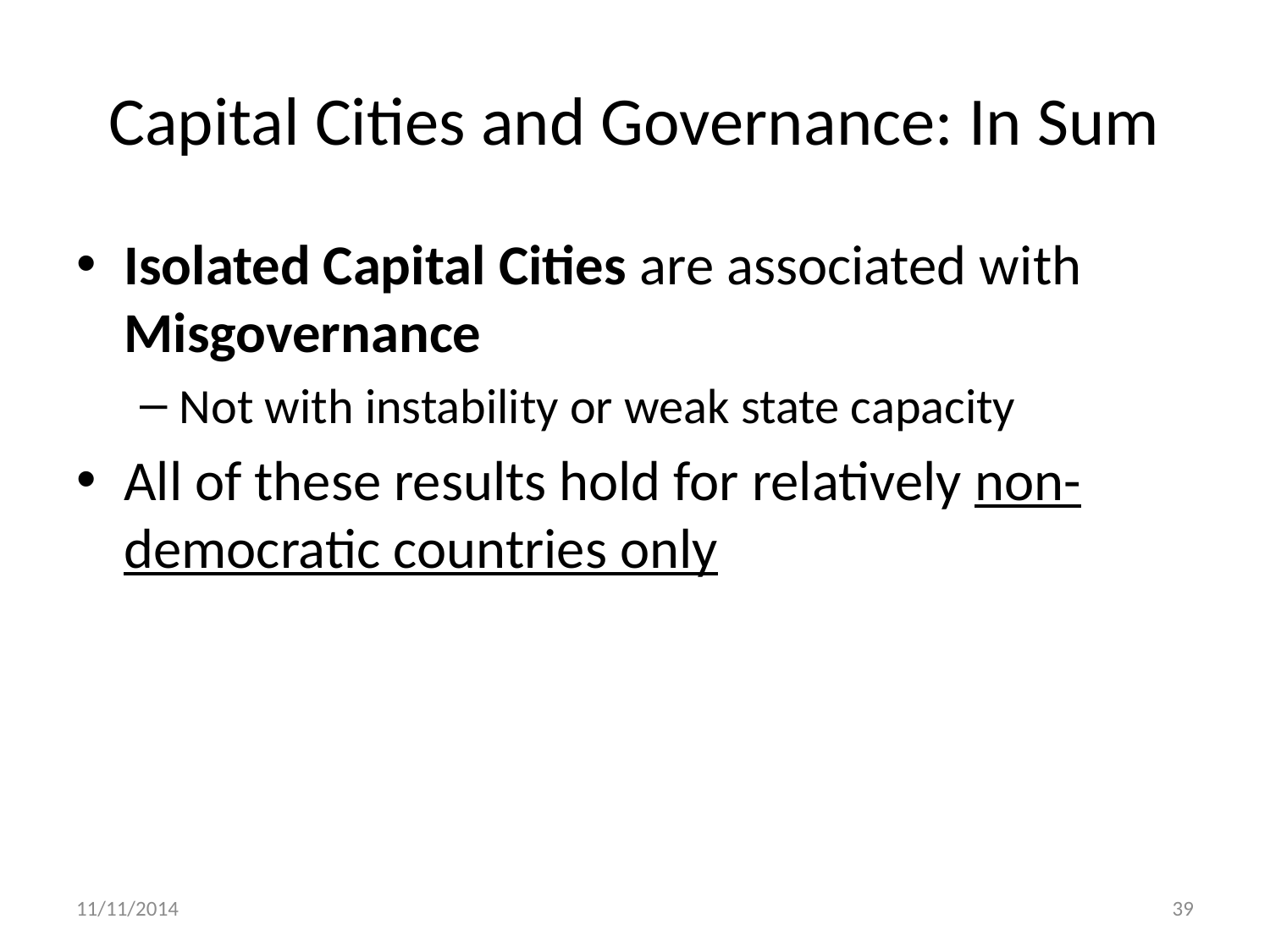

# Capital Cities and Governance: In Sum
Isolated Capital Cities are associated with Misgovernance
Not with instability or weak state capacity
All of these results hold for relatively non-democratic countries only
11/11/2014
39